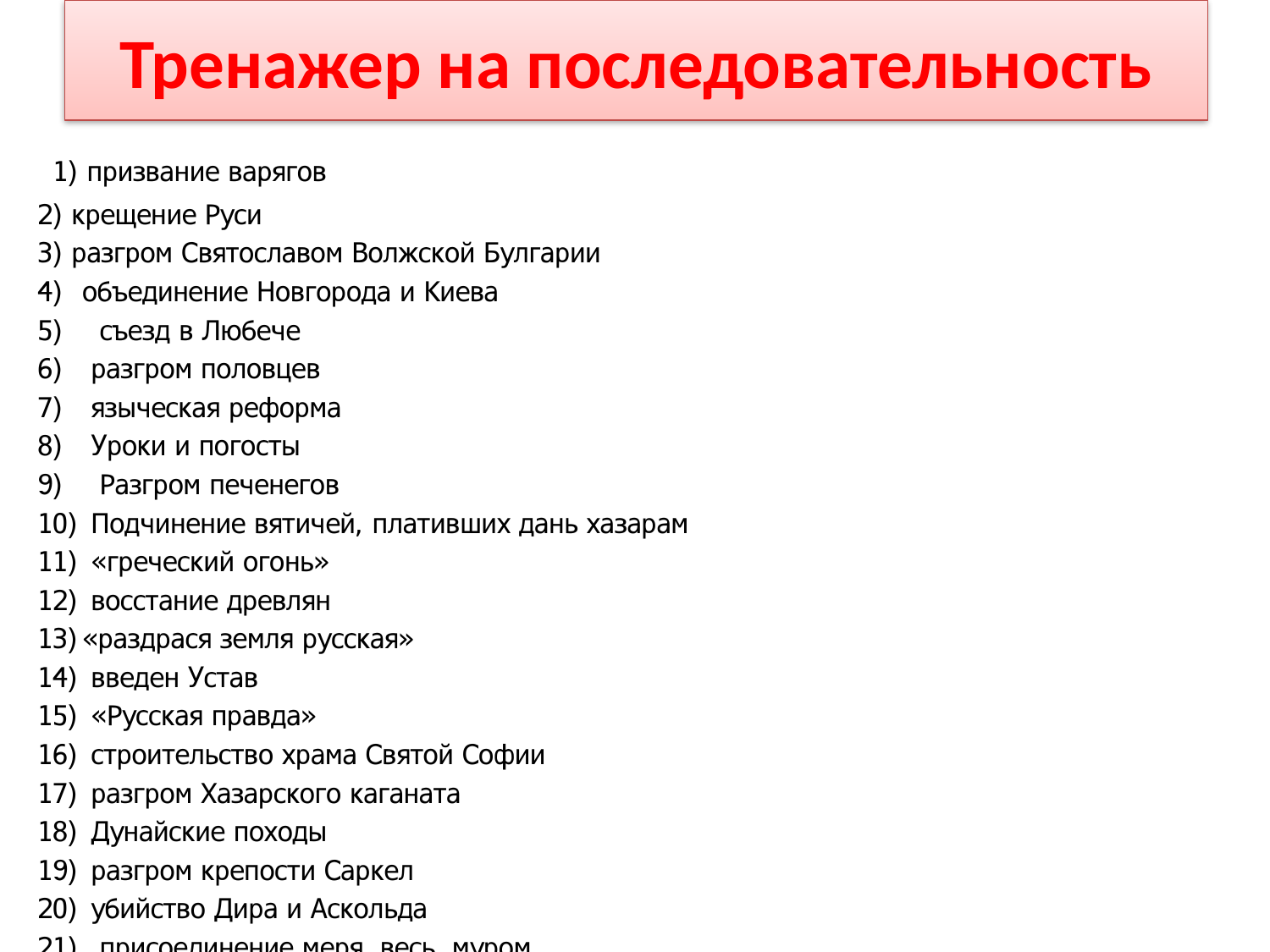

# Тренажер на последовательность
 1) призвание варягов
2) крещение Руси
3) разгром Святославом Волжской Булгарии
объединение Новгорода и Киева
  съезд в Любече
 разгром половцев
 языческая реформа
 Уроки и погосты
  Разгром печенегов
 Подчинение вятичей, плативших дань хазарам
 «греческий огонь»
 восстание древлян
«раздрася земля русская»
 введен Устав
 «Русская правда»
 строительство храма Святой Софии
 разгром Хазарского каганата
 Дунайские походы
 разгром крепости Саркел
 убийство Дира и Аскольда
  присоединение меря, весь, муром